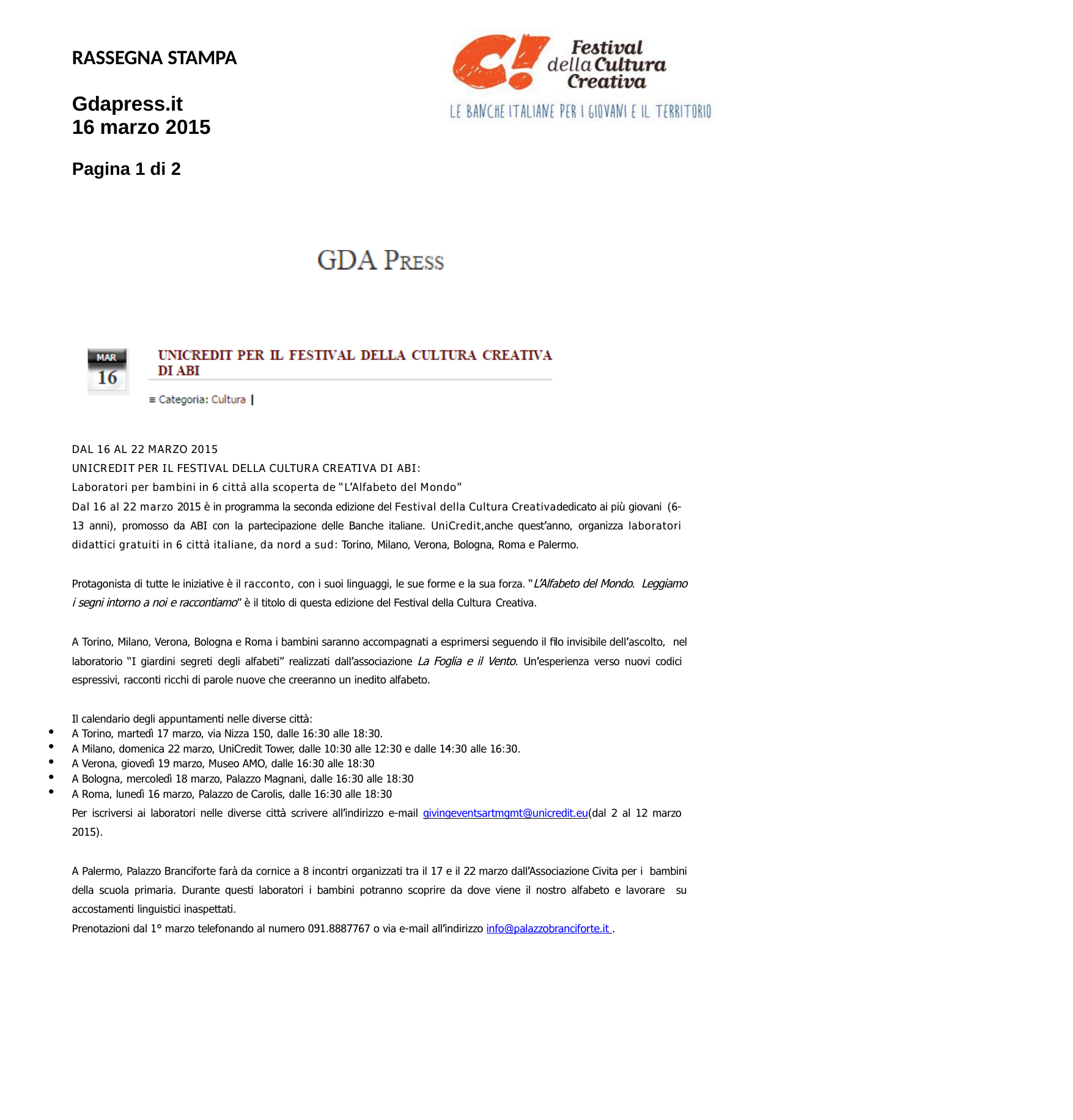

RASSEGNA STAMPA

Gdapress.it  16 marzo 2015
Pagina 1 di 2

DAL 16 AL 22 MARZO 2015
UNICREDIT PER IL FESTIVAL DELLA CULTURA CREATIVA DI ABI:
Laboratori per bambini in 6 città alla scoperta de “L’Alfabeto del Mondo”
Dal 16 al 22 marzo 2015 è in programma la seconda edizione del Festival della Cultura Creativadedicato ai più giovani (6-
13 anni), promosso da ABI con la partecipazione delle Banche italiane. UniCredit,anche quest’anno, organizza laboratori  didattici gratuiti in 6 città italiane, da nord a sud: Torino, Milano, Verona, Bologna, Roma e Palermo.

Protagonista di tutte le iniziative è il racconto, con i suoi linguaggi, le sue forme e la sua forza. “L’Alfabeto del Mondo.  Leggiamo i segni intorno a noi e raccontiamo” è il titolo di questa edizione del Festival della Cultura Creativa.

A Torino, Milano, Verona, Bologna e Roma i bambini saranno accompagnati a esprimersi seguendo il filo invisibile dell’ascolto,  nel laboratorio “I giardini segreti degli alfabeti” realizzati dall’associazione La Foglia e il Vento. Un’esperienza verso nuovi codici  espressivi, racconti ricchi di parole nuove che creeranno un inedito alfabeto.

Il calendario degli appuntamenti nelle diverse città:
A Torino, martedì 17 marzo, via Nizza 150, dalle 16:30 alle 18:30.
A Milano, domenica 22 marzo, UniCredit Tower, dalle 10:30 alle 12:30 e dalle 14:30 alle 16:30.
A Verona, giovedì 19 marzo, Museo AMO, dalle 16:30 alle 18:30
A Bologna, mercoledì 18 marzo, Palazzo Magnani, dalle 16:30 alle 18:30
A Roma, lunedì 16 marzo, Palazzo de Carolis, dalle 16:30 alle 18:30
Per iscriversi ai laboratori nelle diverse città scrivere all’indirizzo e-mail givingeventsartmgmt@unicredit.eu(dal 2 al 12 marzo  2015).

A Palermo, Palazzo Branciforte farà da cornice a 8 incontri organizzati tra il 17 e il 22 marzo dall’Associazione Civita per i  bambini della scuola primaria. Durante questi laboratori i bambini potranno scoprire da dove viene il nostro alfabeto e lavorare  su accostamenti linguistici inaspettati.
Prenotazioni dal 1° marzo telefonando al numero 091.8887767 o via e-mail all’indirizzo info@palazzobranciforte.it .